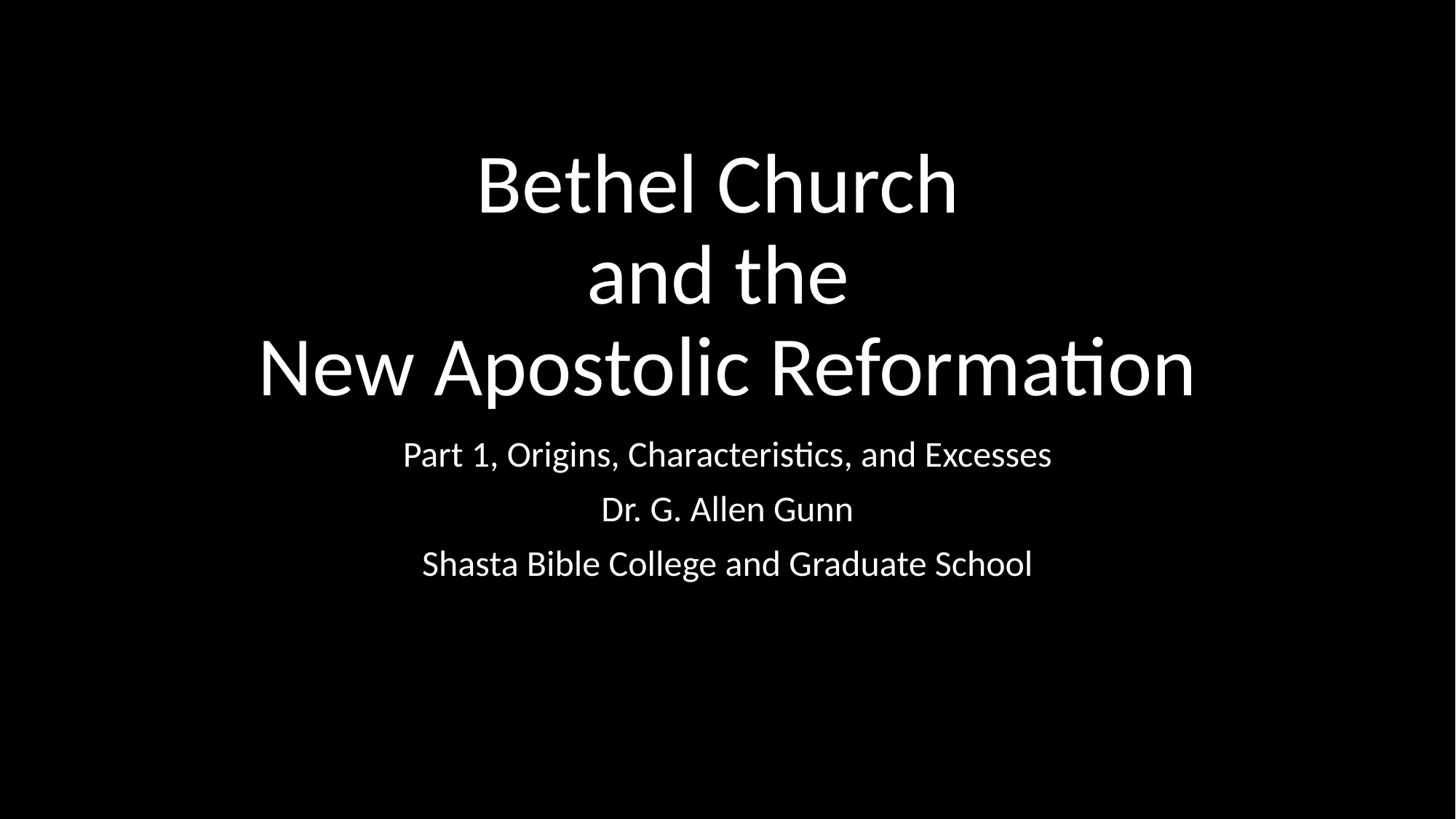

# Bethel Church and the New Apostolic Reformation
Part 1, Origins, Characteristics, and Excesses
Dr. G. Allen Gunn
Shasta Bible College and Graduate School